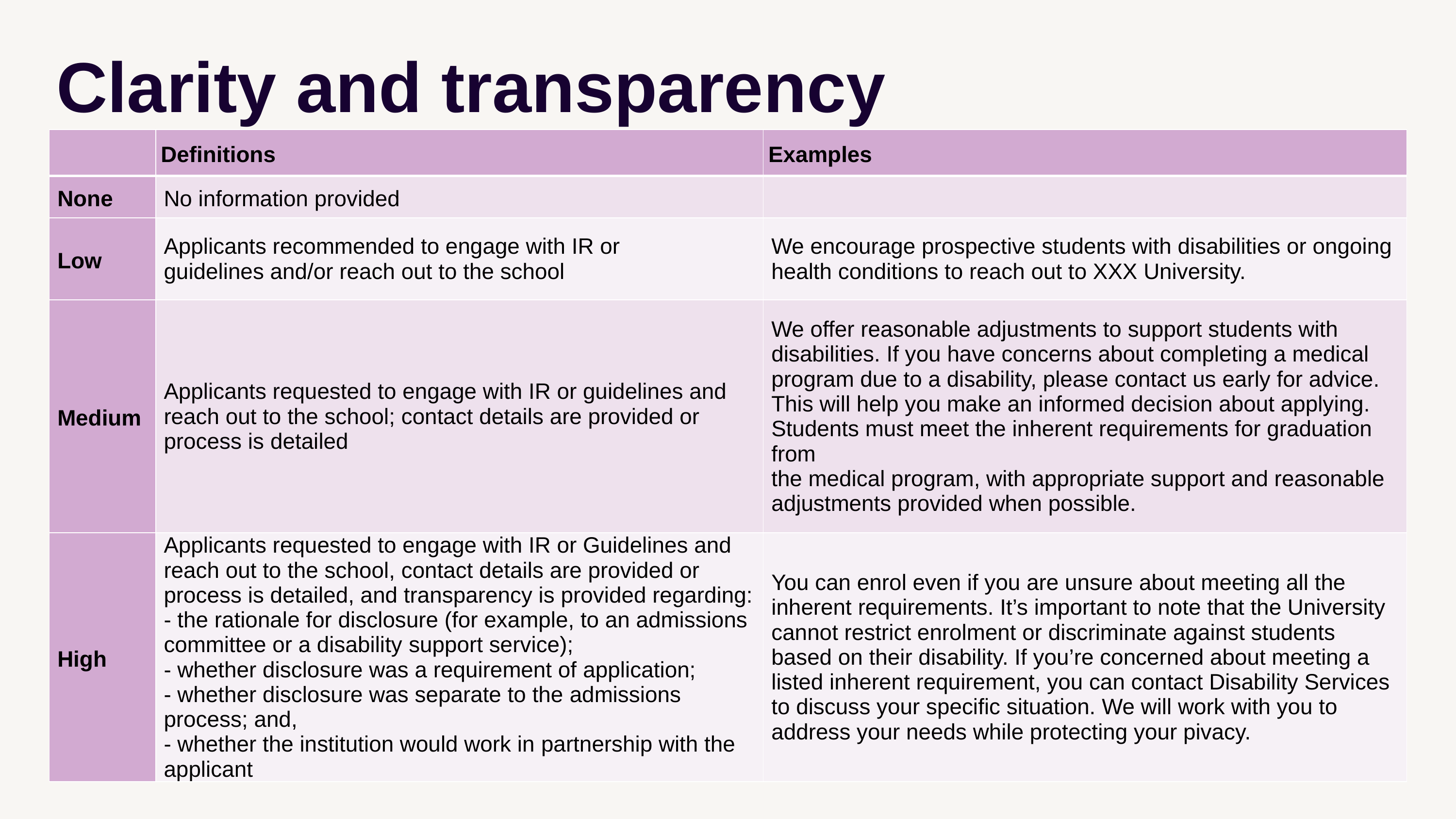

# Clarity and transparency
|  | Definitions | Examples |
| --- | --- | --- |
| None | No information provided |  |
| Low | Applicants recommended to engage with IR or guidelines and/or reach out to the school | We encourage prospective students with disabilities or ongoing health conditions to reach out to XXX University. |
| Medium | Applicants requested to engage with IR or guidelines and reach out to the school; contact details are provided or process is detailed | We offer reasonable adjustments to support students with disabilities. If you have concerns about completing a medical program due to a disability, please contact us early for advice. This will help you make an informed decision about applying. Students must meet the inherent requirements for graduation from the medical program, with appropriate support and reasonable adjustments provided when possible. |
| High | Applicants requested to engage with IR or Guidelines and reach out to the school, contact details are provided or process is detailed, and transparency is provided regarding: - the rationale for disclosure (for example, to an admissions committee or a disability support service); - whether disclosure was a requirement of application; - whether disclosure was separate to the admissions process; and, - whether the institution would work in partnership with the applicant | You can enrol even if you are unsure about meeting all the inherent requirements. It’s important to note that the University cannot restrict enrolment or discriminate against students based on their disability. If you’re concerned about meeting a listed inherent requirement, you can contact Disability Services to discuss your specific situation. We will work with you to address your needs while protecting your pivacy. |